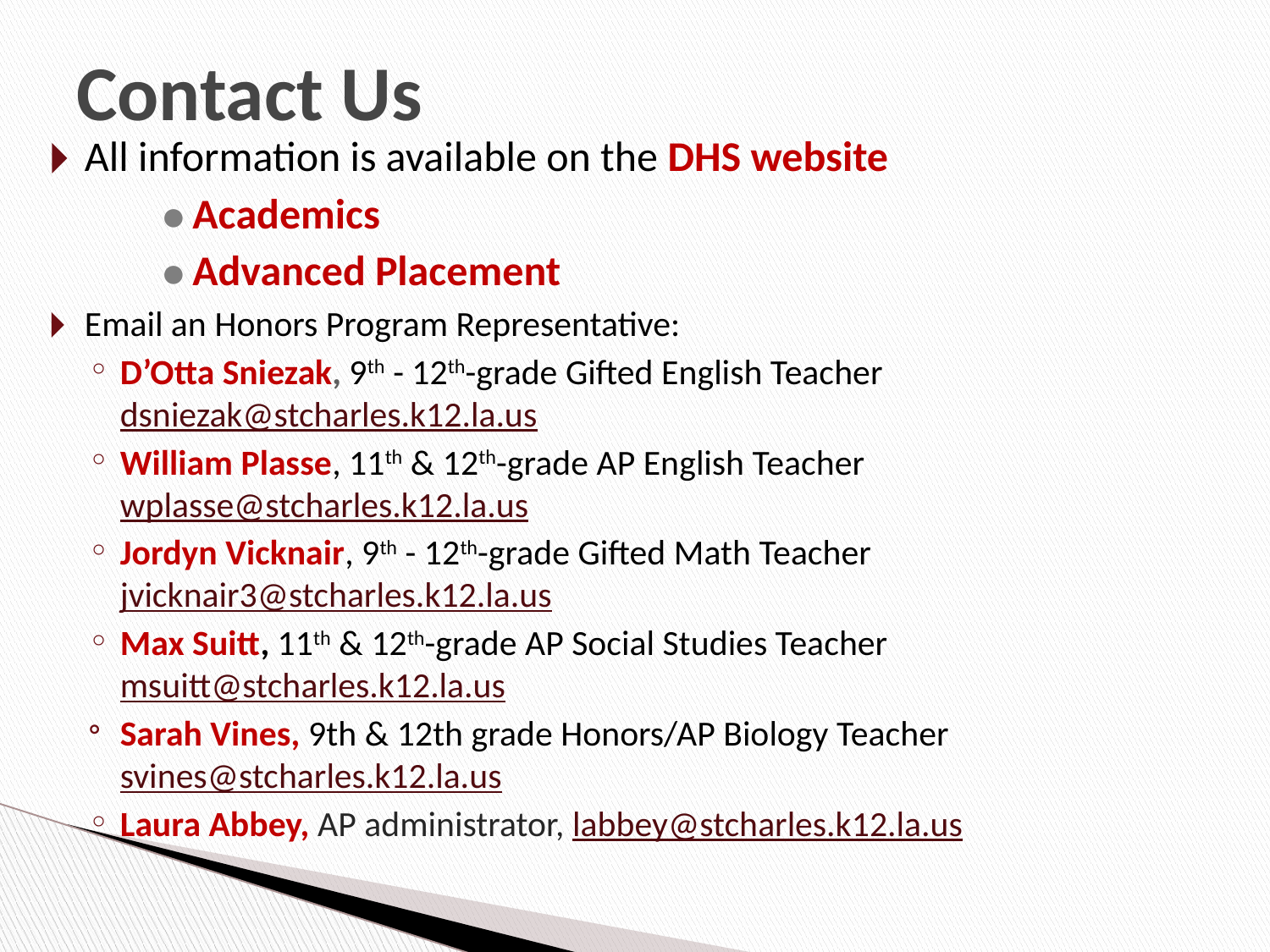

# Contact Us
All information is available on the DHS website
Academics
Advanced Placement
Email an Honors Program Representative:
D’Otta Sniezak, 9th - 12th-grade Gifted English Teacher      dsniezak@stcharles.k12.la.us
William Plasse, 11th & 12th-grade AP English Teacher      wplasse@stcharles.k12.la.us
Jordyn Vicknair, 9th - 12th-grade Gifted Math Teacher      jvicknair3@stcharles.k12.la.us
Max Suitt, 11th & 12th-grade AP Social Studies Teacher msuitt@stcharles.k12.la.us
Sarah Vines, 9th & 12th grade Honors/AP Biology Teacher svines@stcharles.k12.la.us
Laura Abbey, AP administrator, labbey@stcharles.k12.la.us